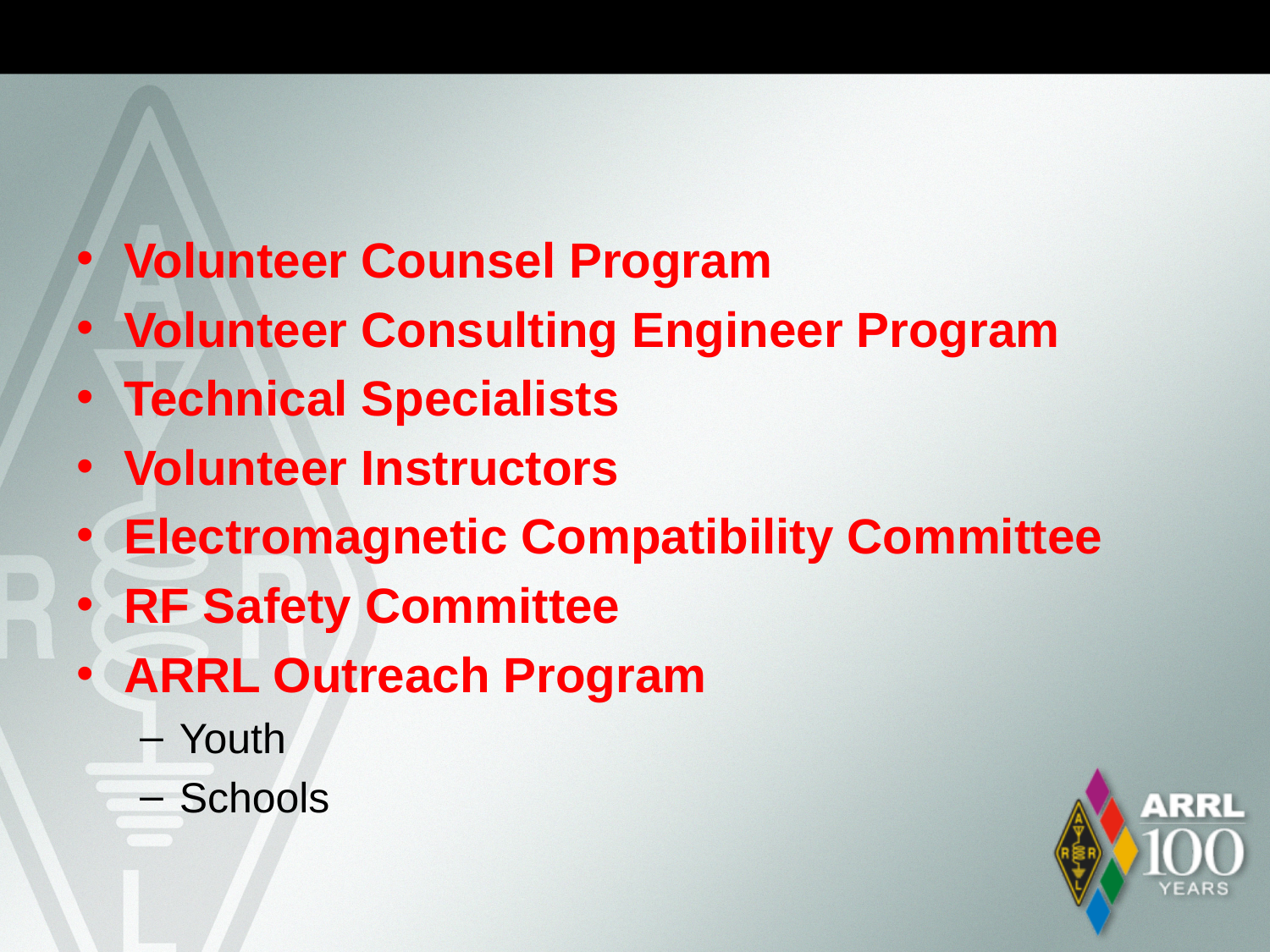

#
Volunteer Counsel Program
Volunteer Consulting Engineer Program
Technical Specialists
Volunteer Instructors
Electromagnetic Compatibility Committee
RF Safety Committee
ARRL Outreach Program
Youth
Schools